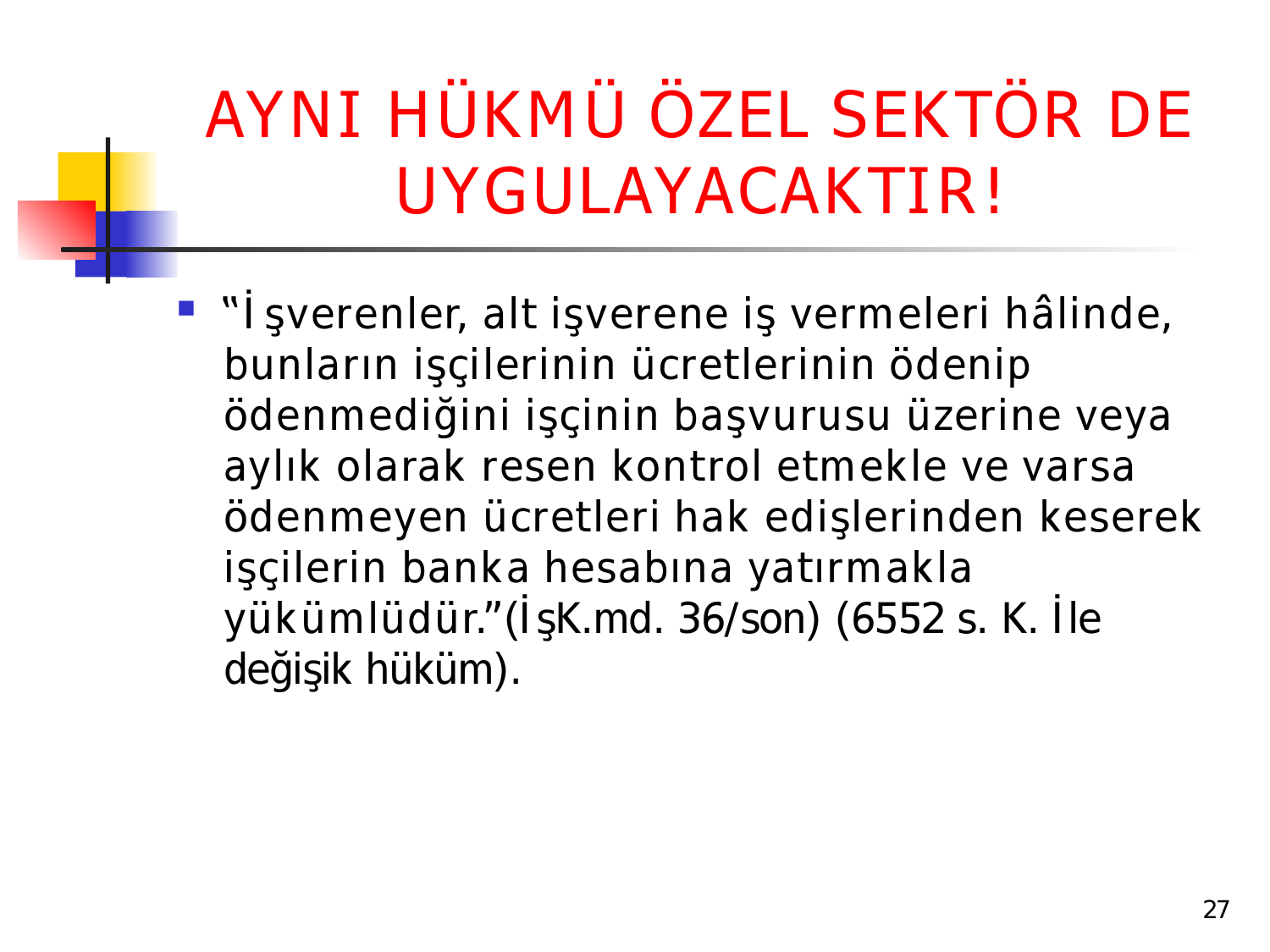

# AYNI HÜKMÜ ÖZEL SEKTÖR DE UYGULAYACAKTIR!
“İşverenler, alt işverene iş vermeleri hâlinde, bunların işçilerinin ücretlerinin ödenip ödenmediğini işçinin başvurusu üzerine veya aylık olarak resen kontrol etmekle ve varsa ödenmeyen ücretleri hak edişlerinden keserek işçilerin banka hesabına yatırmakla yükümlüdür.”(İşK.md. 36/son) (6552 s. K. İle değişik hüküm).

27